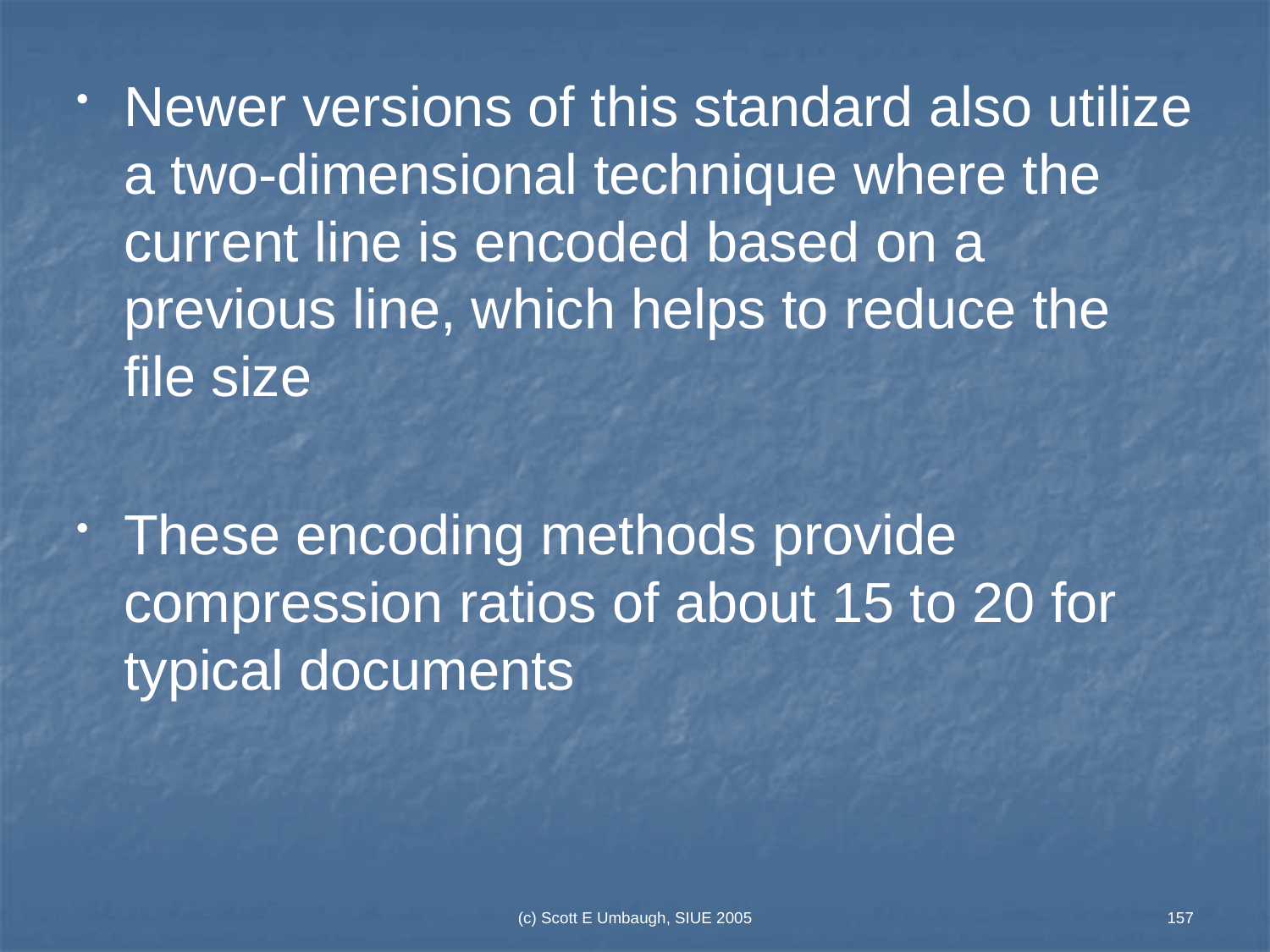

Newer versions of this standard also utilize a two-dimensional technique where the current line is encoded based on a previous line, which helps to reduce the file size

These encoding methods provide compression ratios of about 15 to 20 for typical documents
(c) Scott E Umbaugh, SIUE 2005
157